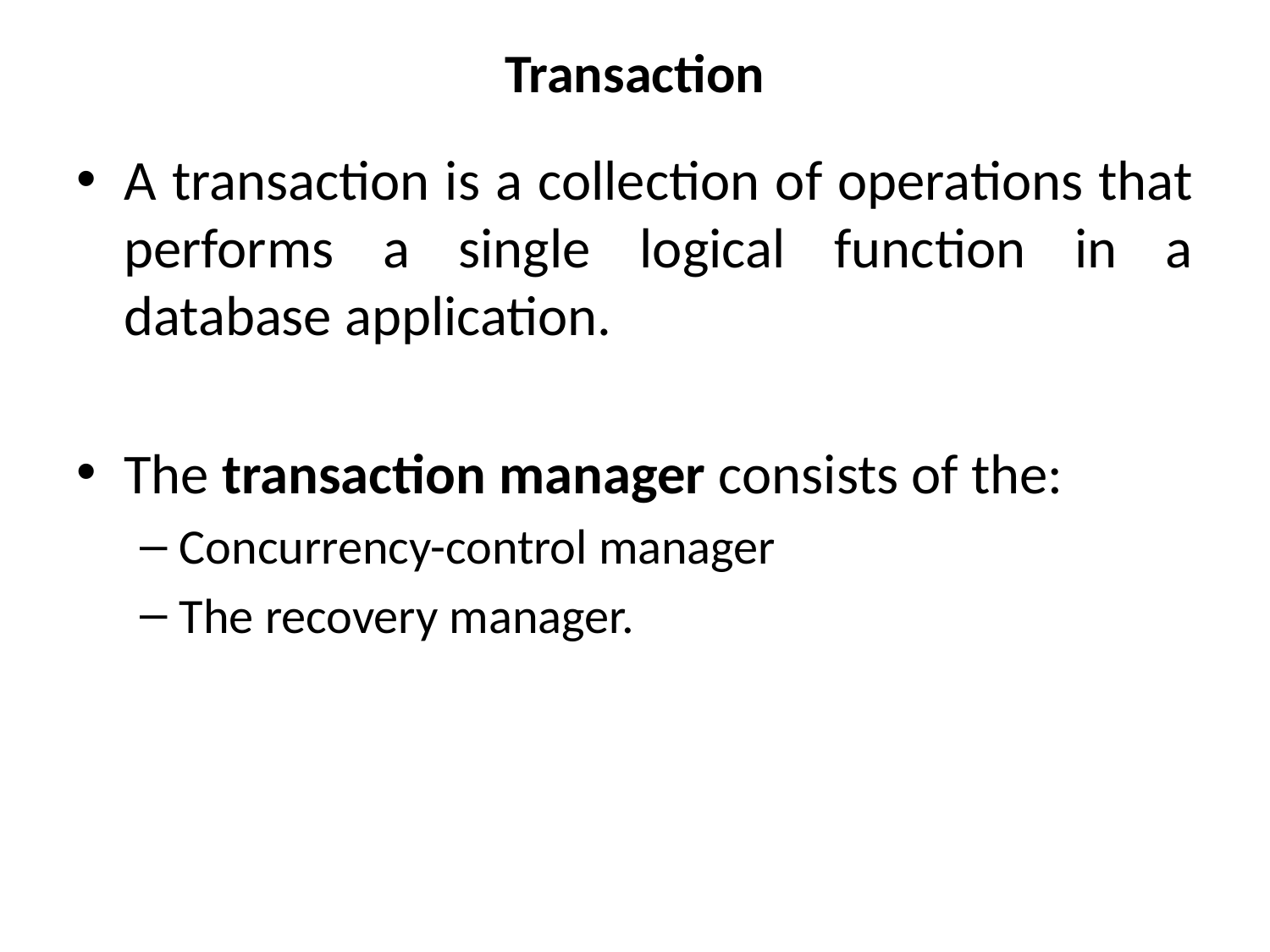

# Transaction
A transaction is a collection of operations that performs a single logical function in a database application.

The transaction manager consists of the:
Concurrency-control manager
The recovery manager.